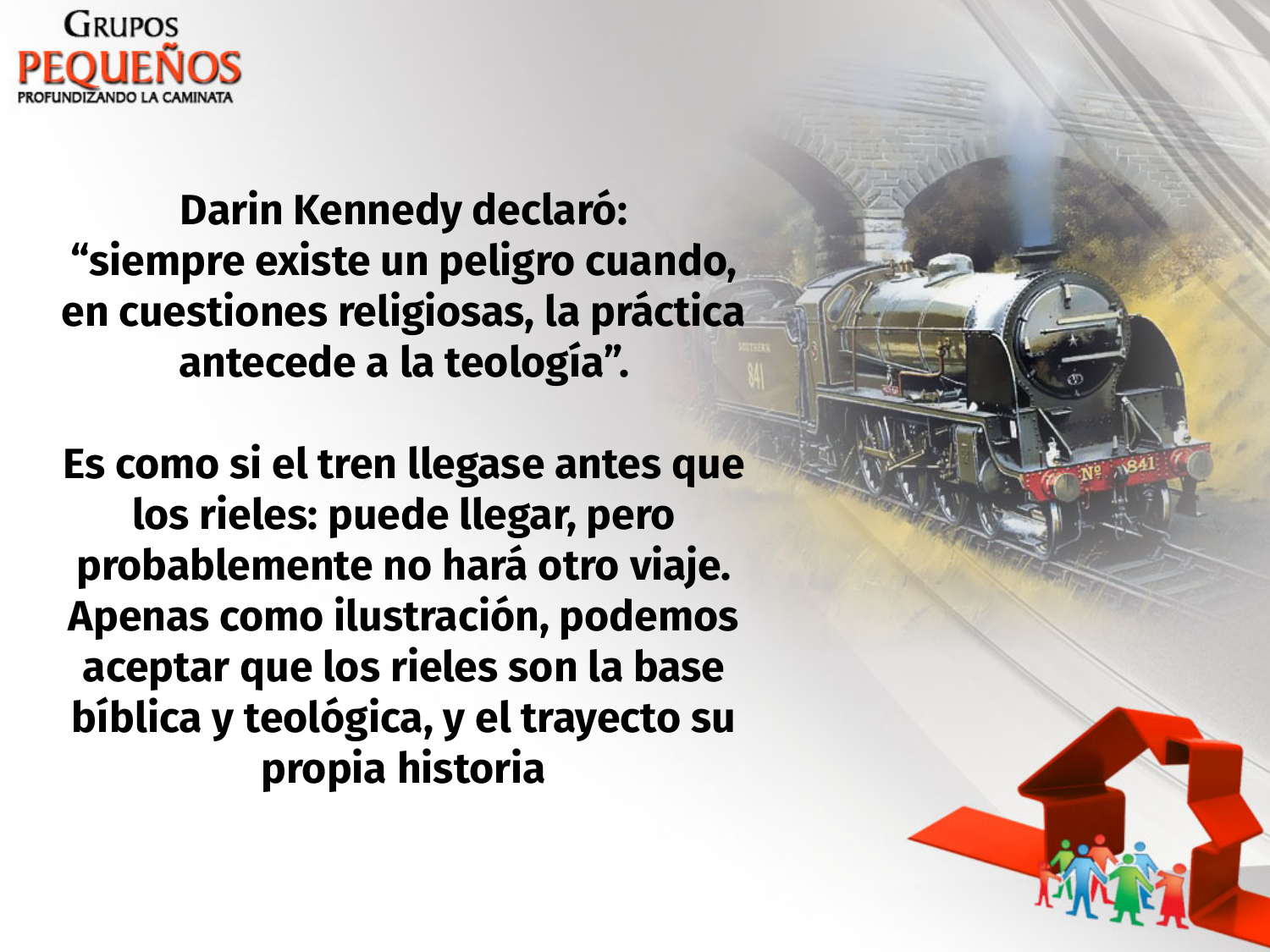

Darin Kennedy declaró:
“siempre existe un peligro cuando, en cuestiones religiosas, la práctica antecede a la teología”.

Es como si el tren llegase antes que los rieles: puede llegar, pero probablemente no hará otro viaje. Apenas como ilustración, podemos aceptar que los rieles son la base bíblica y teológica, y el trayecto su propia historia